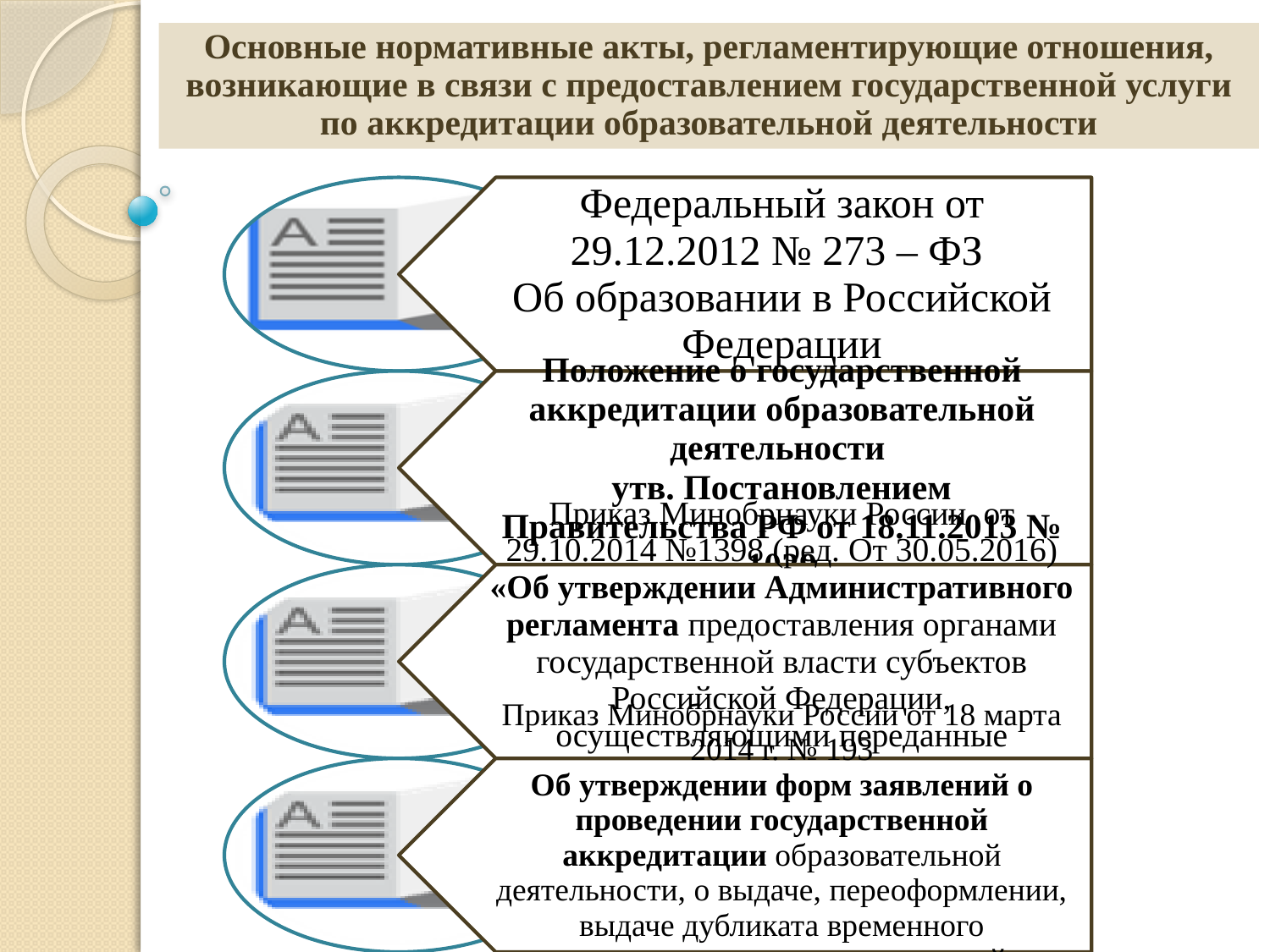

Основные нормативные акты, регламентирующие отношения, возникающие в связи с предоставлением государственной услуги по аккредитации образовательной деятельности
Федеральный закон от 29.12.2012 № 273 – ФЗ
Об образовании в Российской Федерации